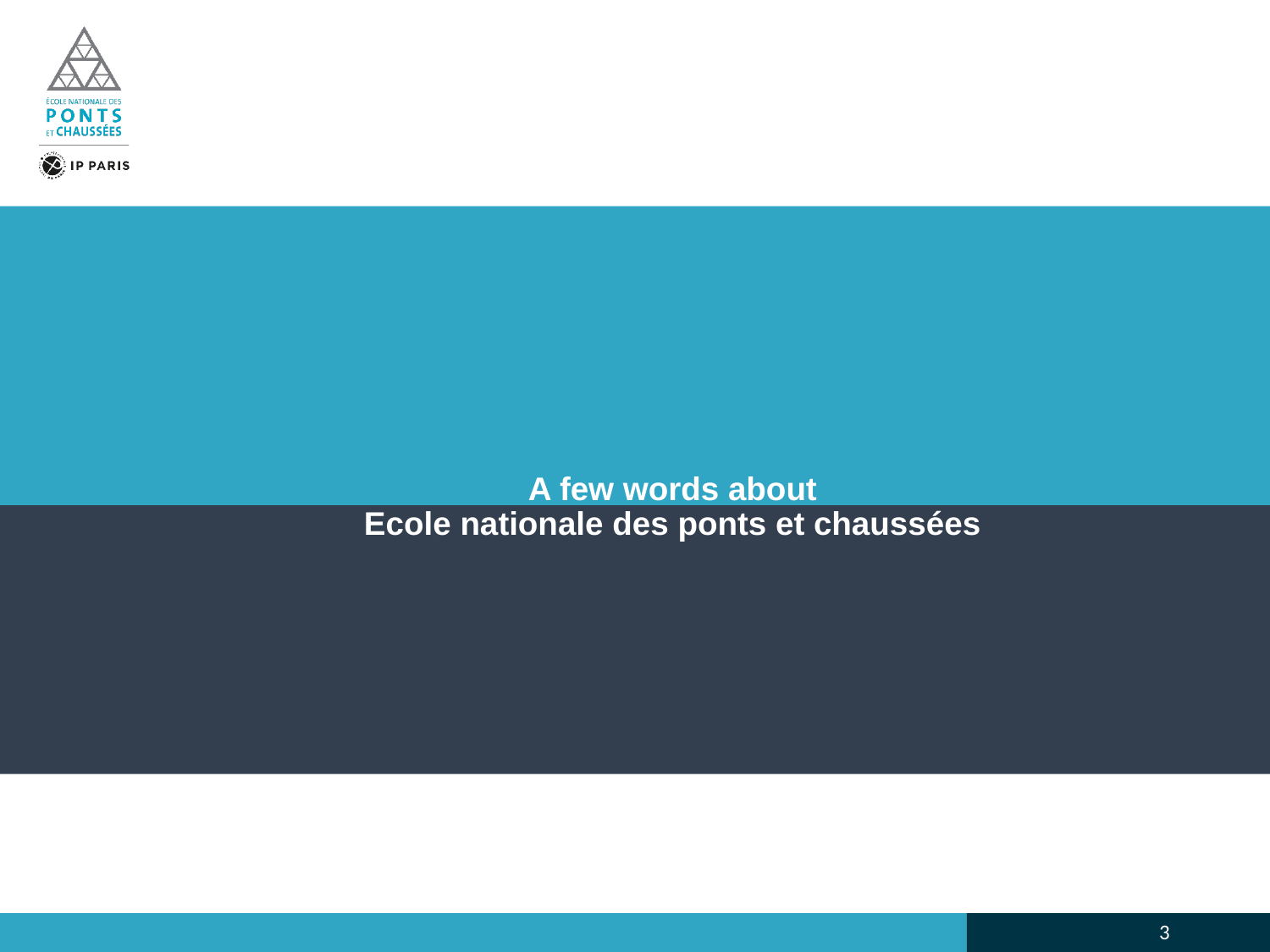

# A few words about Ecole nationale des ponts et chaussées
3